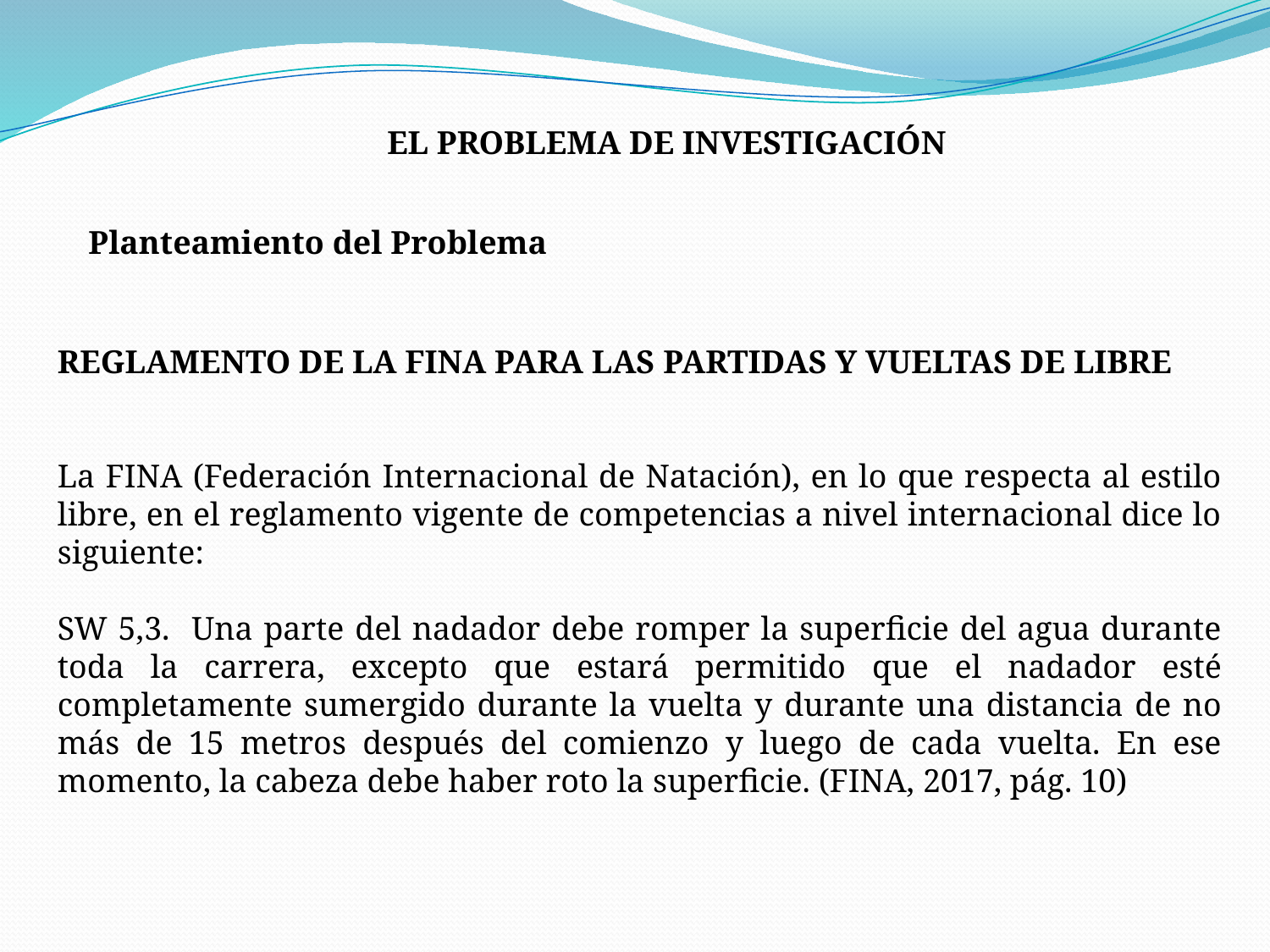

EL PROBLEMA DE INVESTIGACIÓN
Planteamiento del Problema
REGLAMENTO DE LA FINA PARA LAS PARTIDAS Y VUELTAS DE LIBRE

La FINA (Federación Internacional de Natación), en lo que respecta al estilo libre, en el reglamento vigente de competencias a nivel internacional dice lo siguiente:

SW 5,3.  Una parte del nadador debe romper la superficie del agua durante toda la carrera, excepto que estará permitido que el nadador esté completamente sumergido durante la vuelta y durante una distancia de no más de 15 metros después del comienzo y luego de cada vuelta. En ese momento, la cabeza debe haber roto la superficie. (FINA, 2017, pág. 10)